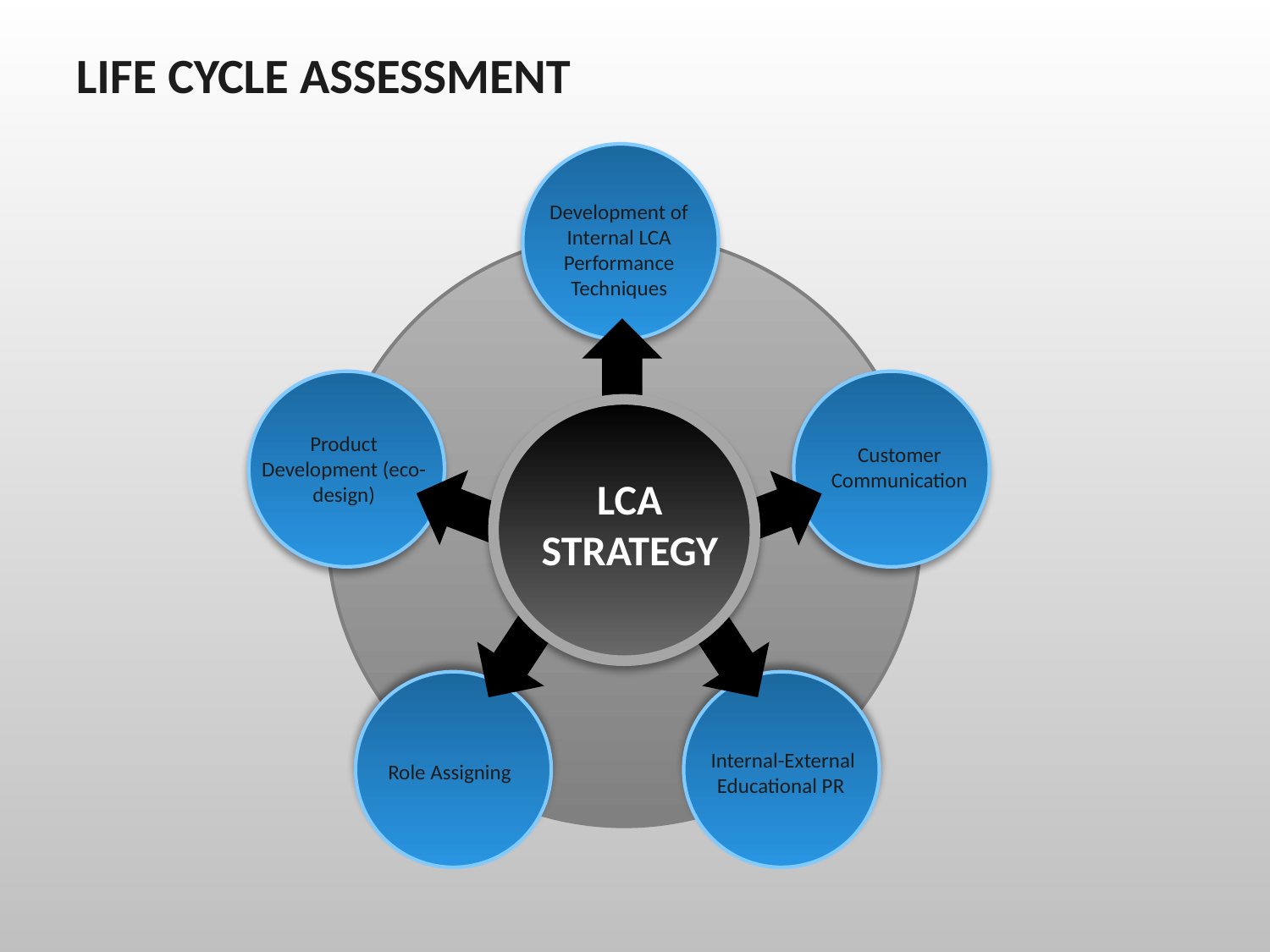

LIFE CYCLE ASSESSMENT

Development of Internal LCA Performance Techniques

Product Development (eco-design)
Customer Communication
LCA
STRATEGY

Internal-External Educational PR
Role Assigning